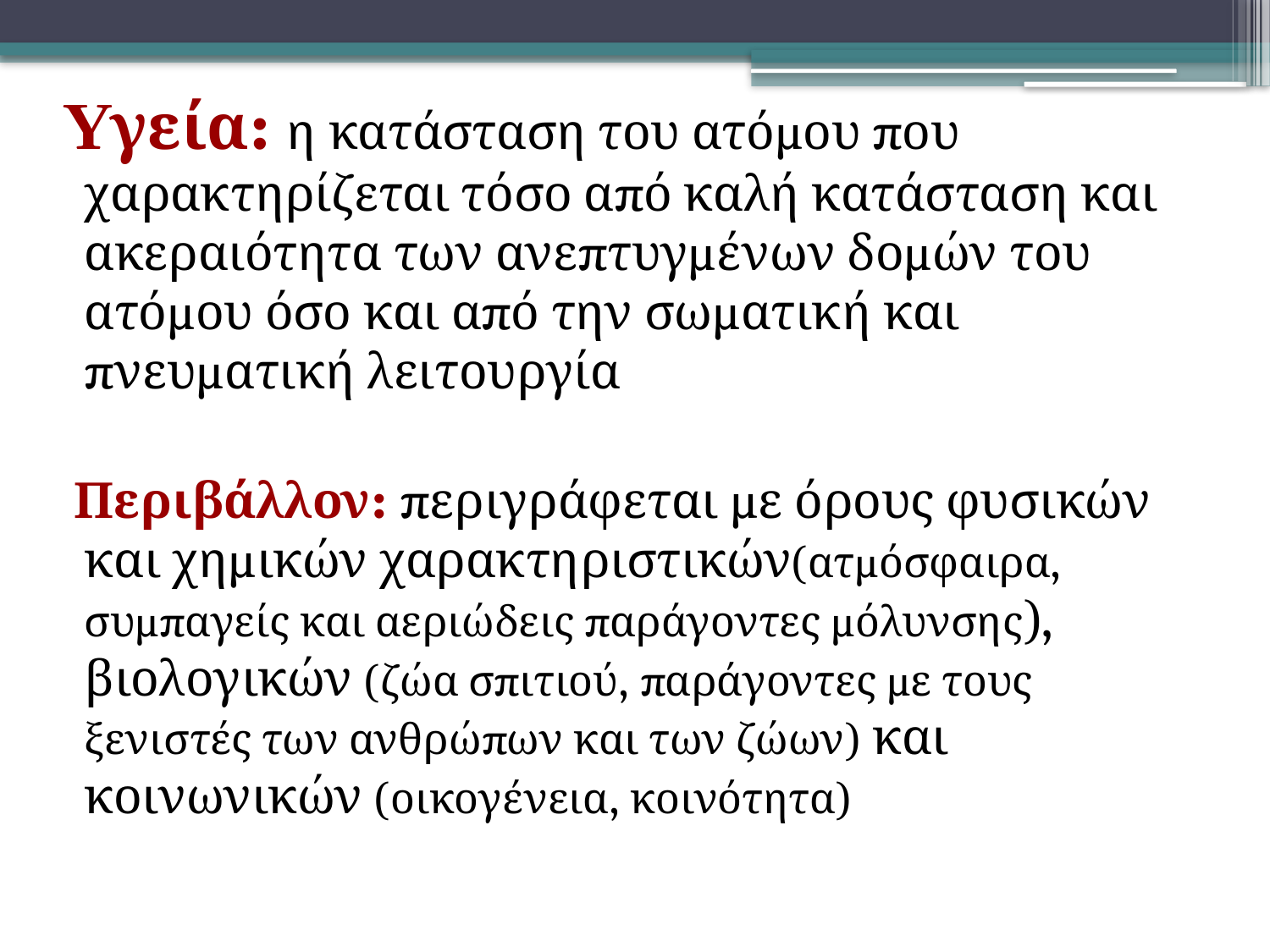

Υγεία: η κατάσταση του ατόμου που χαρακτηρίζεται τόσο από καλή κατάσταση και ακεραιότητα των ανεπτυγμένων δομών του ατόμου όσο και από την σωματική και πνευματική λειτουργία

  Περιβάλλον: περιγράφεται με όρους φυσικών και χημικών χαρακτηριστικών(ατμόσφαιρα, συμπαγείς και αεριώδεις παράγοντες μόλυνσης), βιολογικών (ζώα σπιτιού, παράγοντες με τους ξενιστές των ανθρώπων και των ζώων) και κοινωνικών (οικογένεια, κοινότητα)